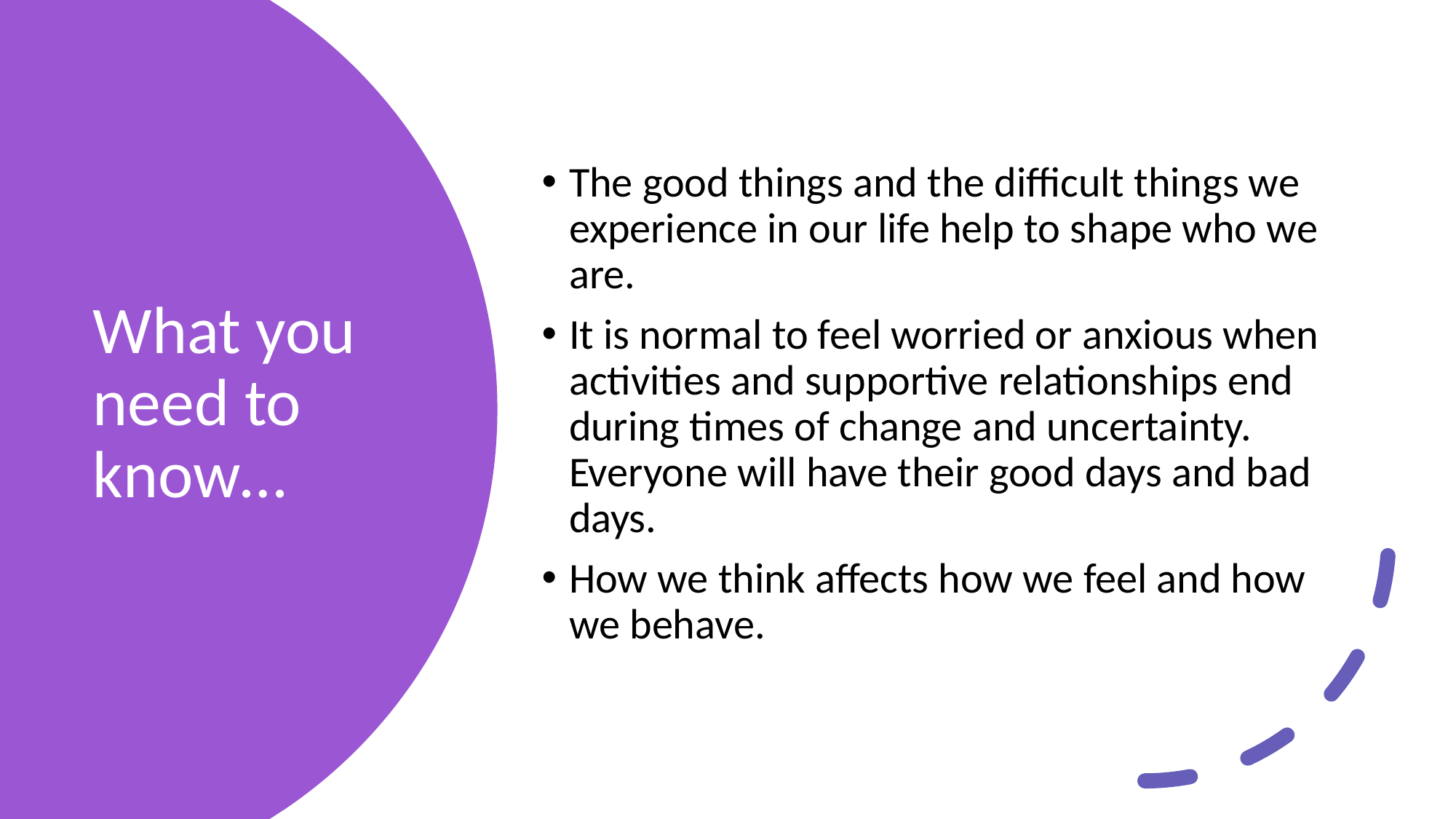

The good things and the difficult things we experience in our life help to shape who we are.
It is normal to feel worried or anxious when activities and supportive relationships end during times of change and uncertainty. Everyone will have their good days and bad days.
How we think affects how we feel and how we behave.
# What you need to know…